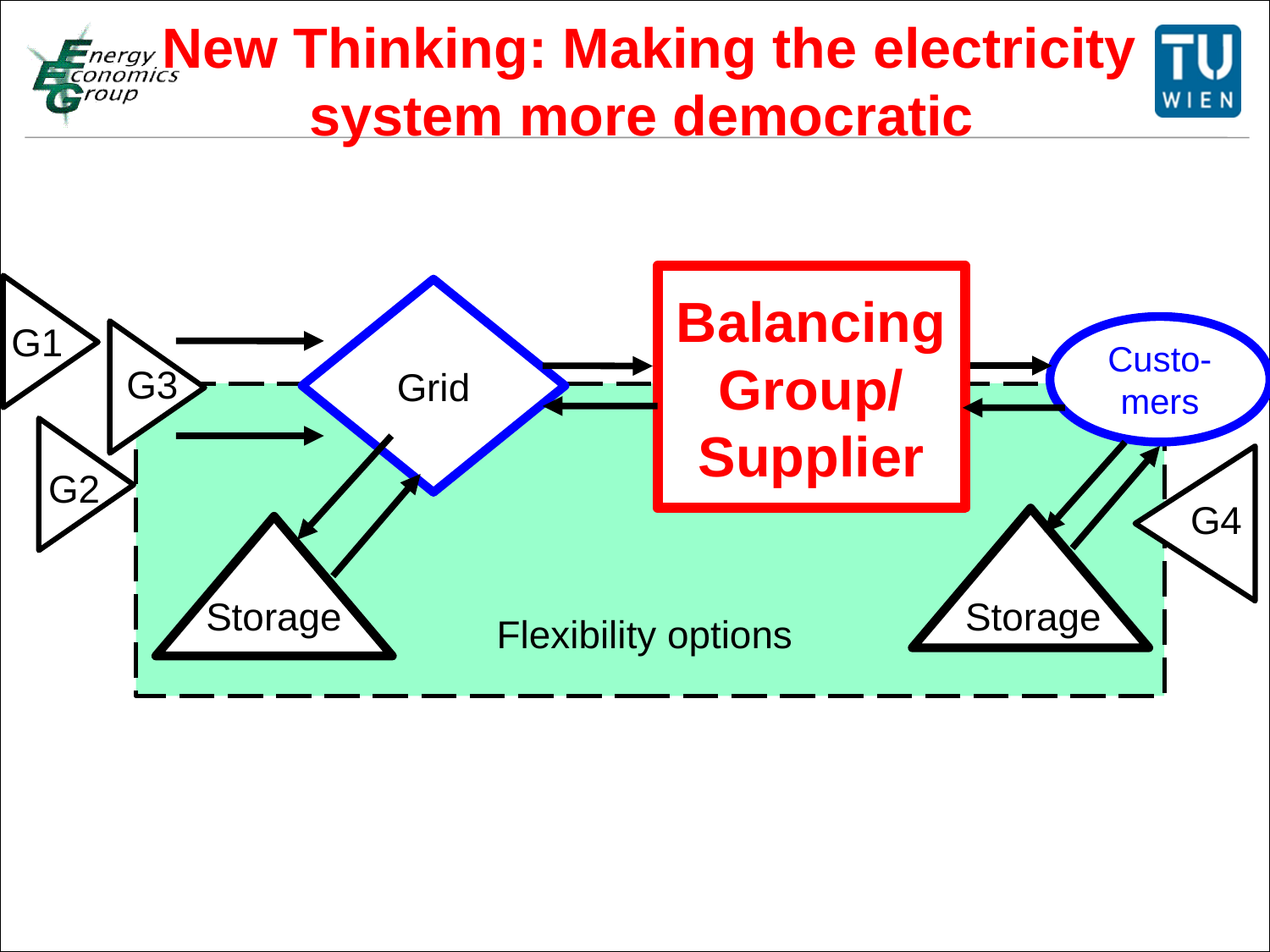

New Thinking: Making the electricity
system more democratic
Balancing
Group/
Supplier
Grid

G1
Custo-mers

G3

Flexibility options

G2

G4

Storage
Storage